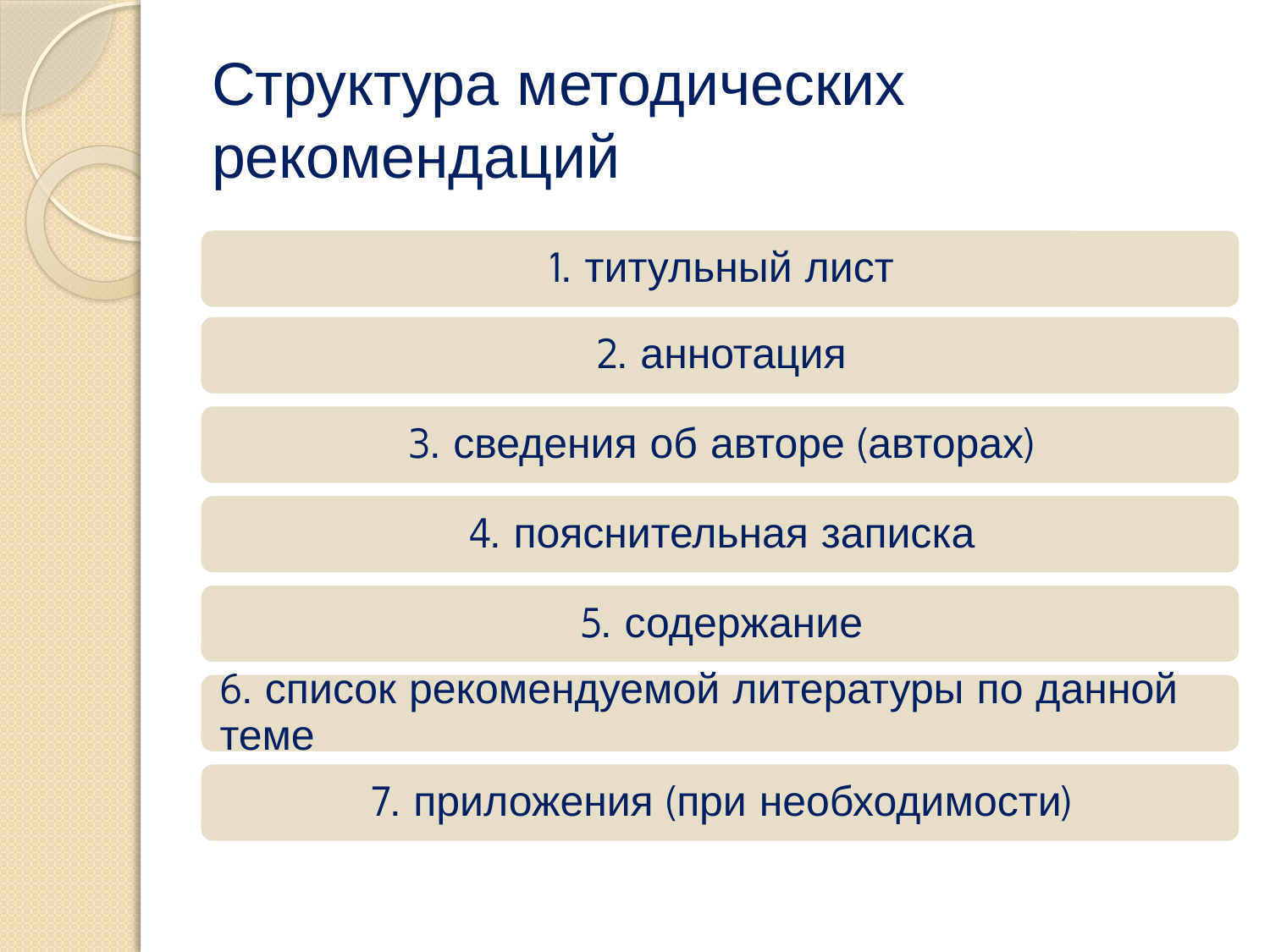

# Структура методических рекомендаций
1. титульный лист
2. аннотация
3. сведения об авторе (авторах)
4. пояснительная записка
5. содержание
6. список рекомендуемой литературы по данной теме
7. приложения (при необходимости)